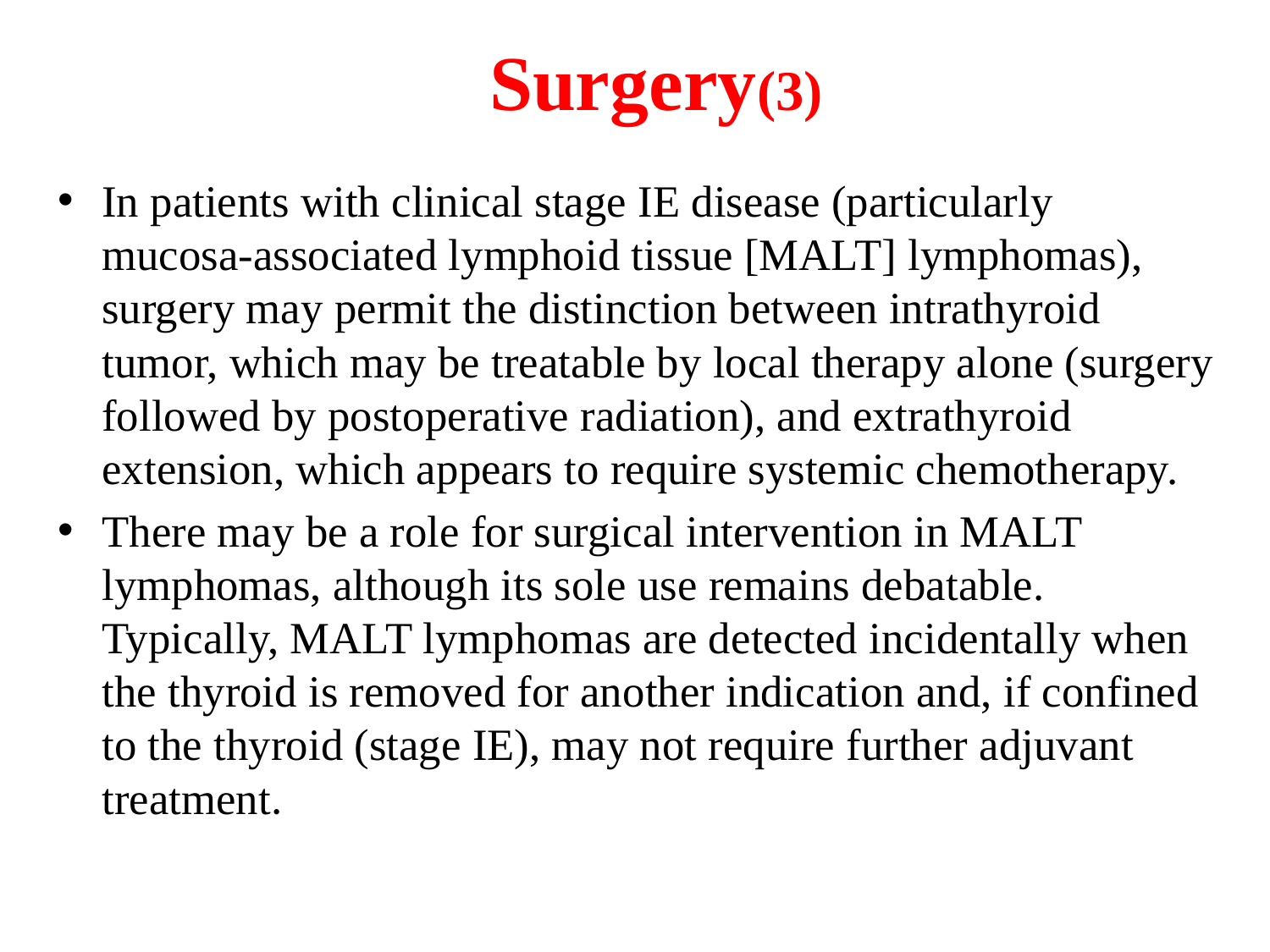

# Surgery(3)
In patients with clinical stage IE disease (particularly mucosa-associated lymphoid tissue [MALT] lymphomas), surgery may permit the distinction between intrathyroid tumor, which may be treatable by local therapy alone (surgery followed by postoperative radiation), and extrathyroid extension, which appears to require systemic chemotherapy.
There may be a role for surgical intervention in MALT lymphomas, although its sole use remains debatable. Typically, MALT lymphomas are detected incidentally when the thyroid is removed for another indication and, if confined to the thyroid (stage IE), may not require further adjuvant treatment.